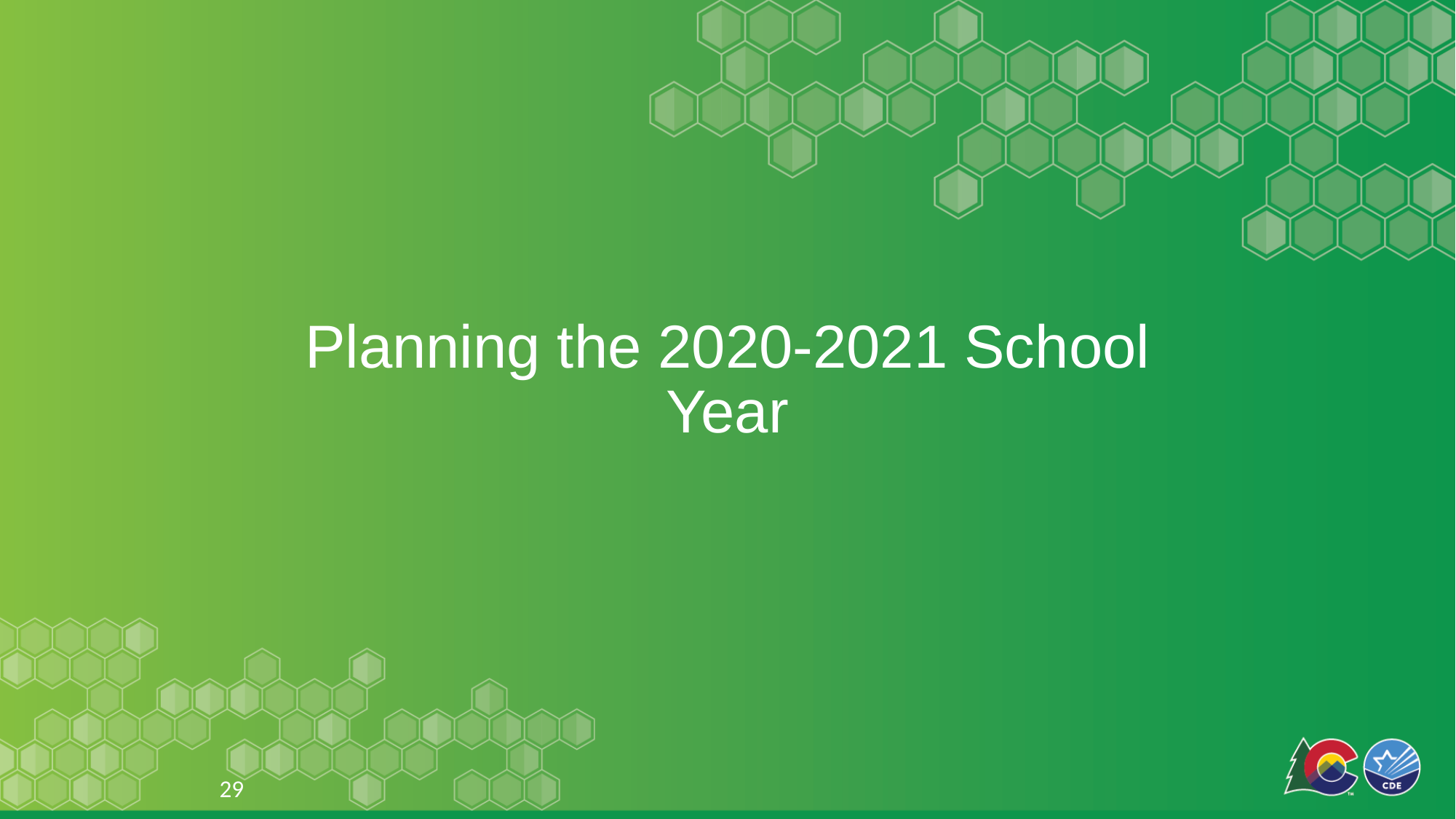

# Planning the 2020-2021 School Year
29